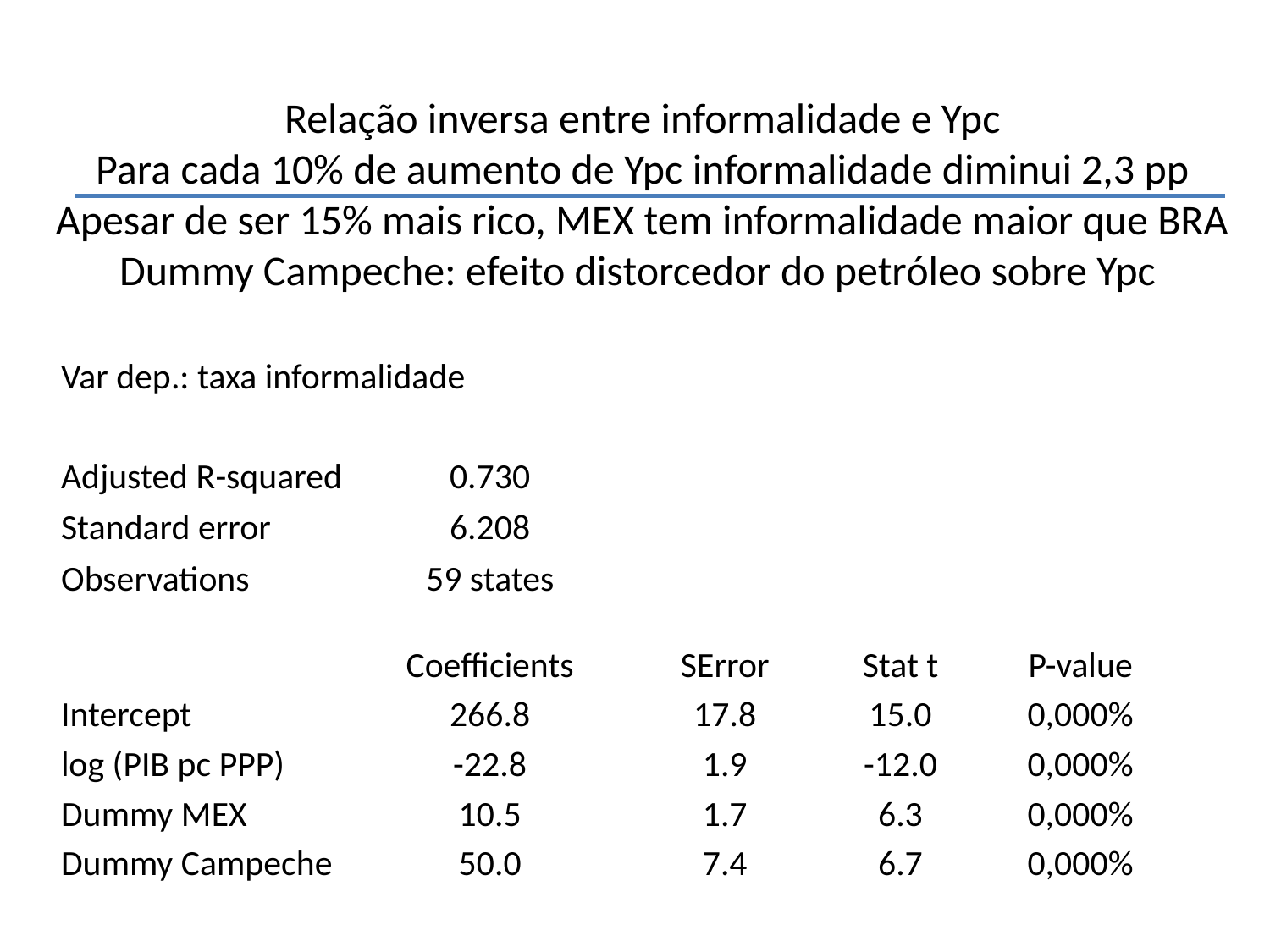

# Relação inversa entre informalidade e Ypc Para cada 10% de aumento de Ypc informalidade diminui 2,3 pp Apesar de ser 15% mais rico, MEX tem informalidade maior que BRA Dummy Campeche: efeito distorcedor do petróleo sobre Ypc
| Var dep.: taxa informalidade |  |  |  |  |
| --- | --- | --- | --- | --- |
| Adjusted R-squared | 0.730 |  |  |  |
| Standard error | 6.208 |  |  |  |
| Observations | 59 states |  |  |  |
|  | Coefficients | SError | Stat t | P-value |
| Intercept | 266.8 | 17.8 | 15.0 | 0,000% |
| log (PIB pc PPP) | -22.8 | 1.9 | -12.0 | 0,000% |
| Dummy MEX | 10.5 | 1.7 | 6.3 | 0,000% |
| Dummy Campeche | 50.0 | 7.4 | 6.7 | 0,000% |